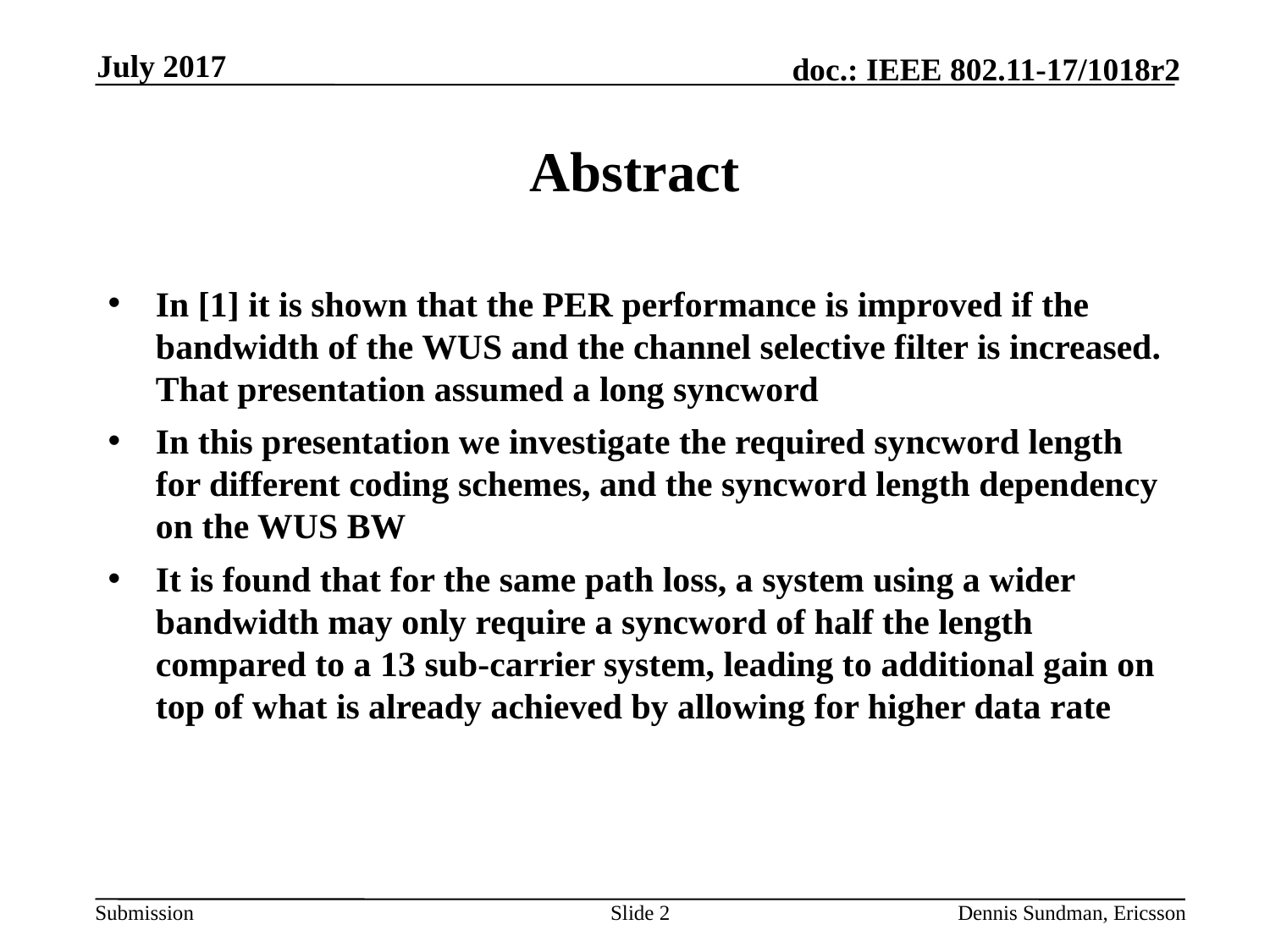

July 2017
# Abstract
In [1] it is shown that the PER performance is improved if the bandwidth of the WUS and the channel selective filter is increased. That presentation assumed a long syncword
In this presentation we investigate the required syncword length for different coding schemes, and the syncword length dependency on the WUS BW
It is found that for the same path loss, a system using a wider bandwidth may only require a syncword of half the length compared to a 13 sub-carrier system, leading to additional gain on top of what is already achieved by allowing for higher data rate
Slide 2
Dennis Sundman, Ericsson